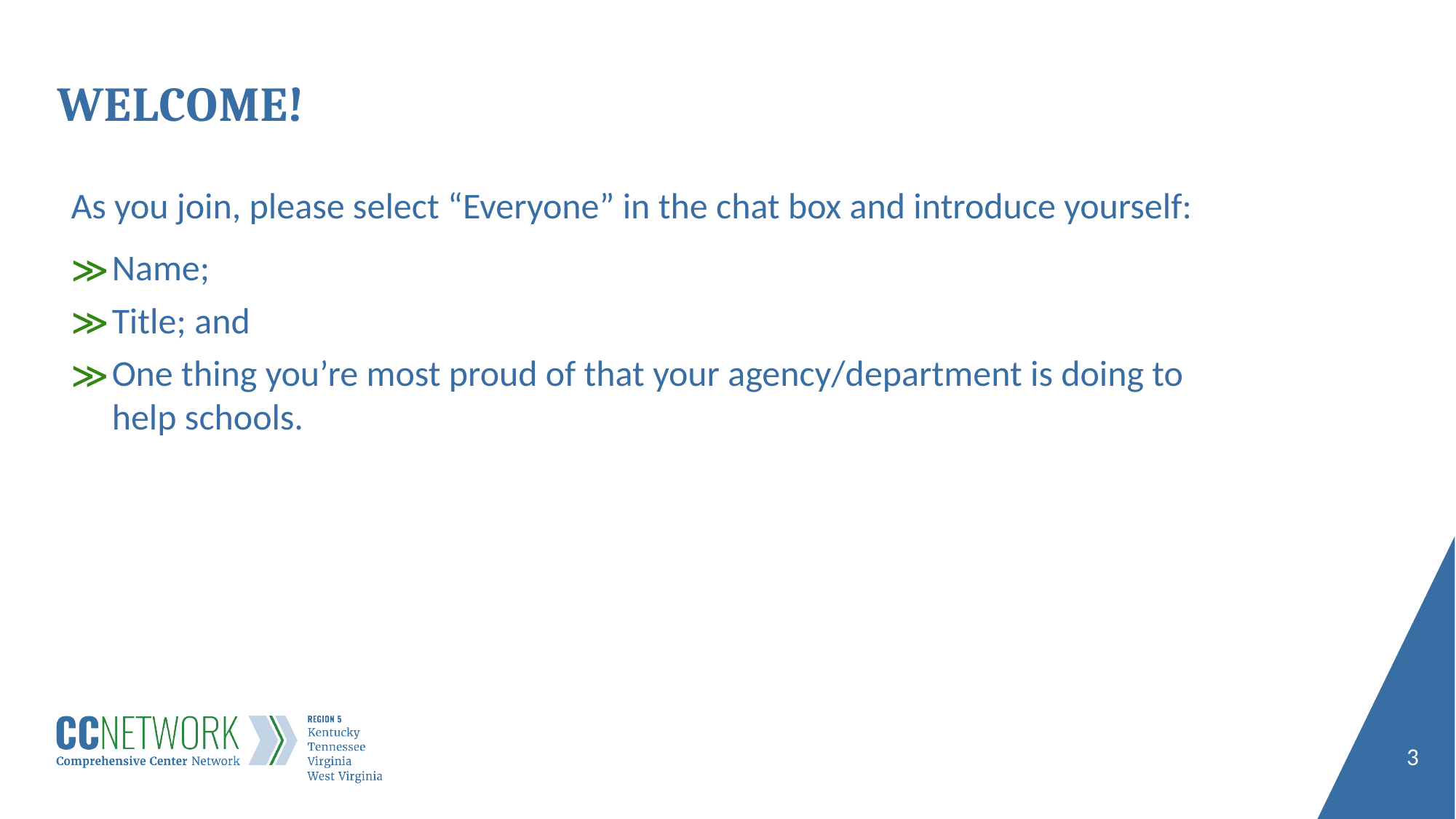

# WELCOME!
As you join, please select “Everyone” in the chat box and introduce yourself:
Name;
Title; and
One thing you’re most proud of that your agency/department is doing to help schools.
3